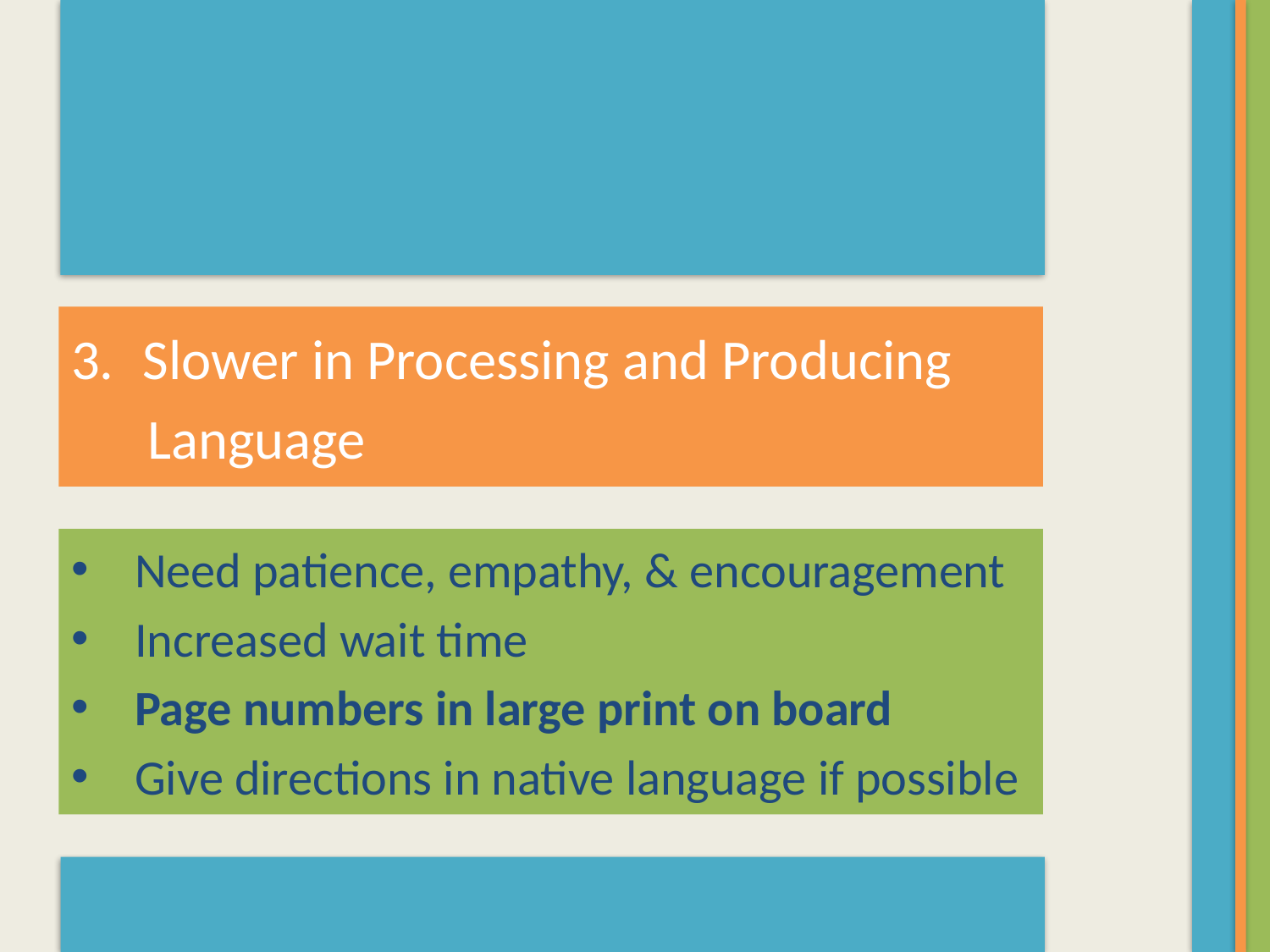

Slower in Processing and Producing
      Language
Need patience, empathy, & encouragement
Increased wait time
Page numbers in large print on board
Give directions in native language if possible